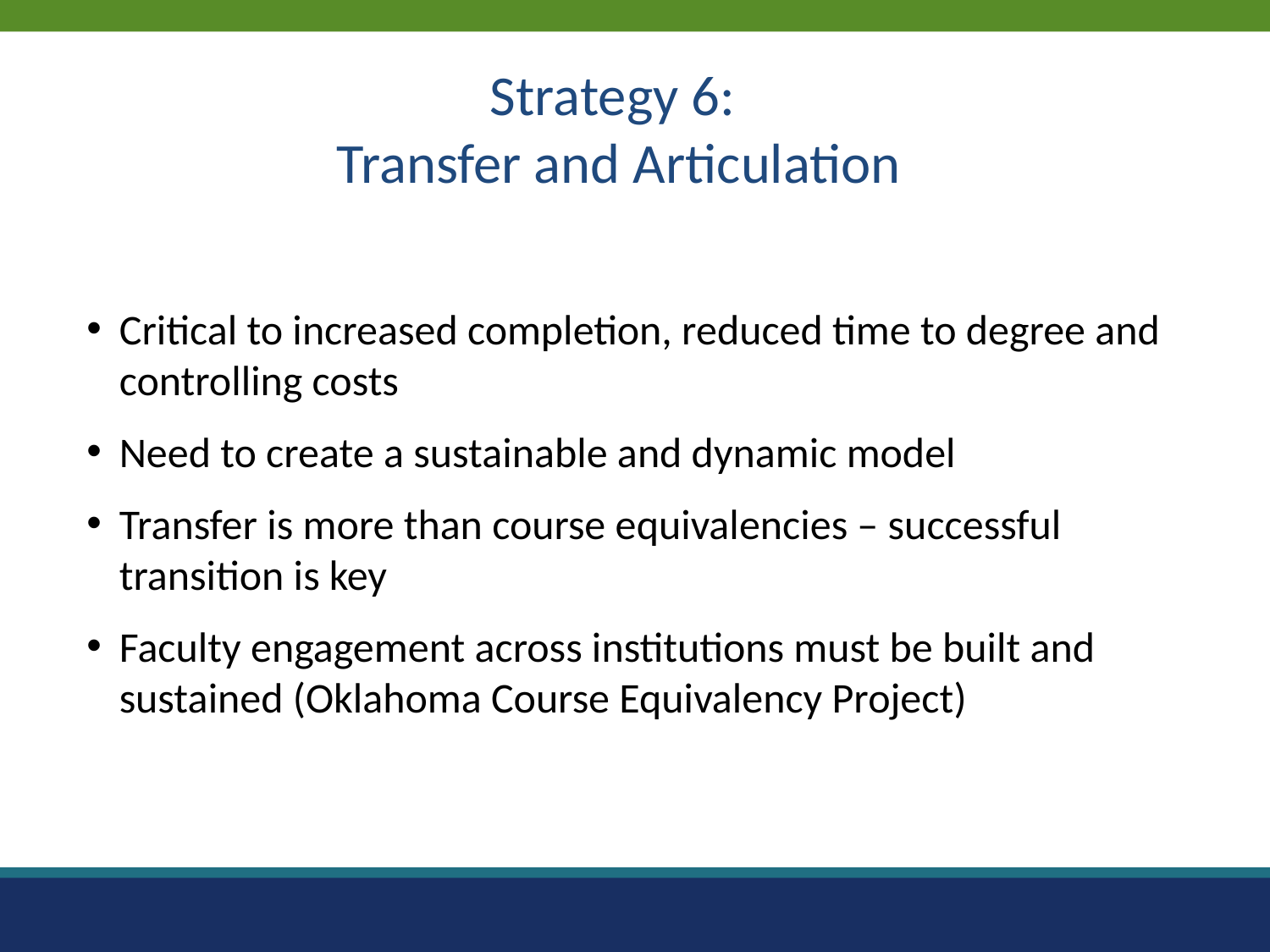

Strategy 6:
Transfer and Articulation

Critical to increased completion, reduced time to degree and controlling costs
Need to create a sustainable and dynamic model
Transfer is more than course equivalencies – successful transition is key
Faculty engagement across institutions must be built and sustained (Oklahoma Course Equivalency Project)